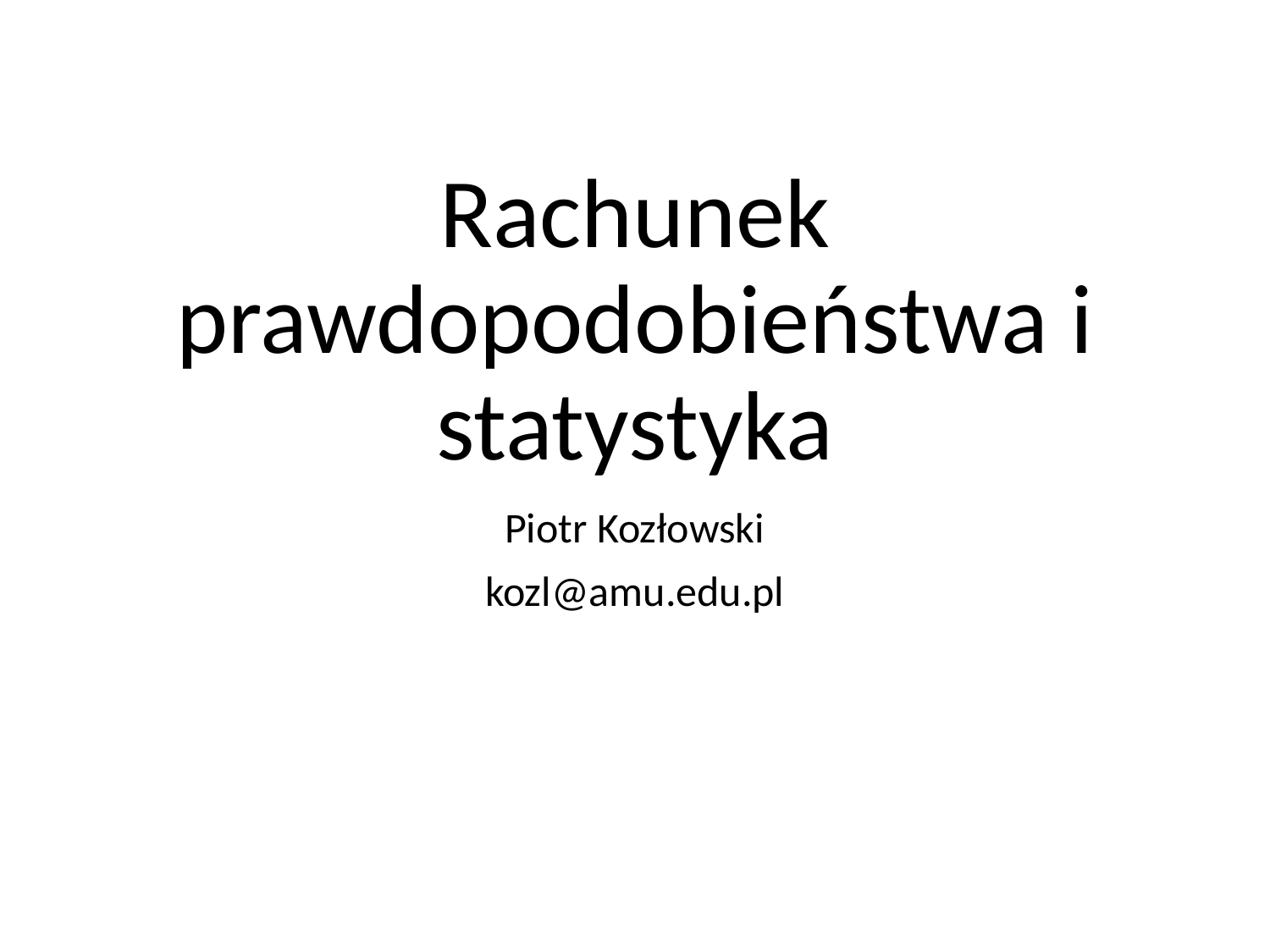

# Rachunek prawdopodobieństwa i statystyka
Piotr Kozłowski
kozl@amu.edu.pl